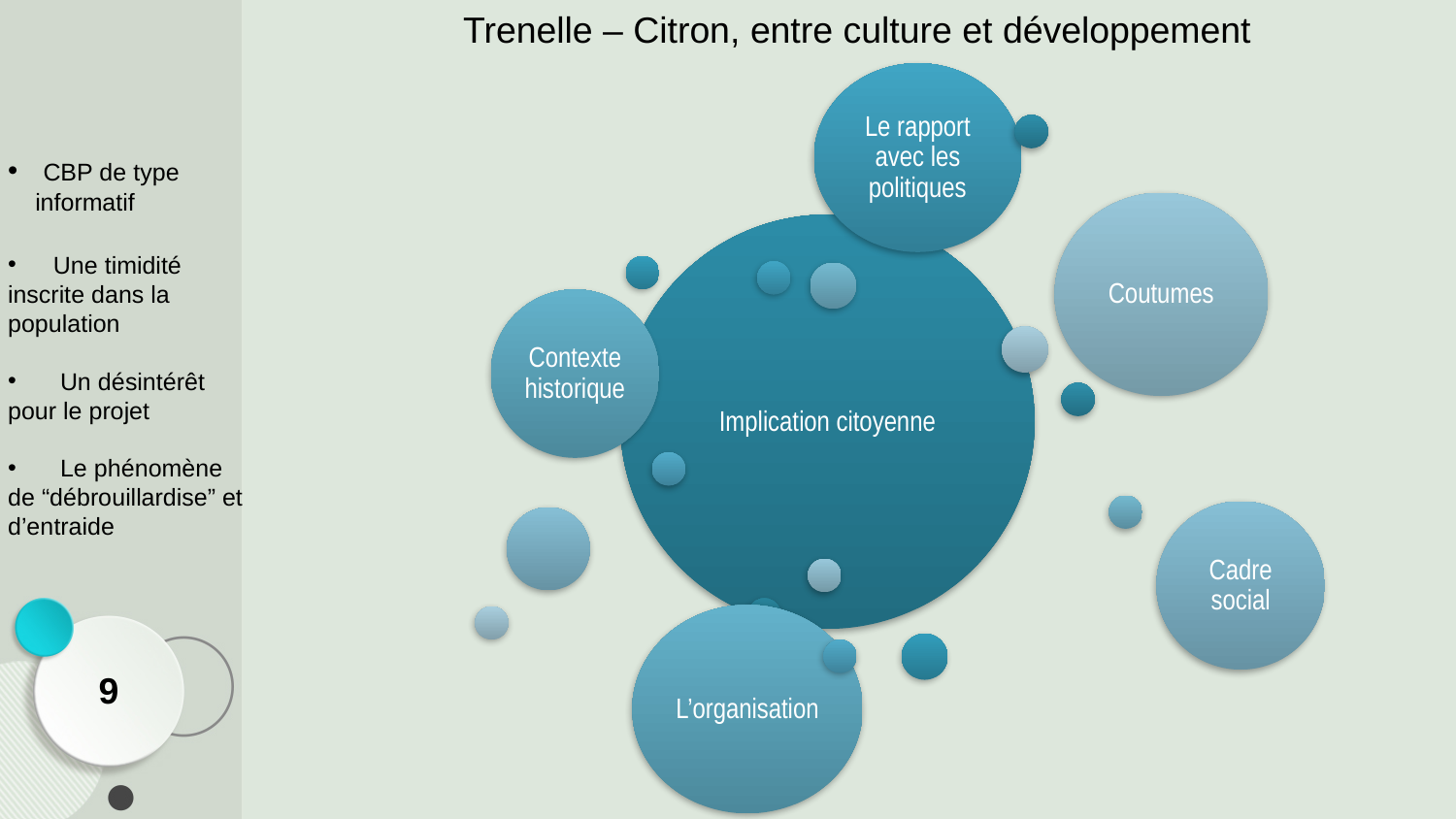

Trenelle – Citron, entre culture et développement

Implication citoyenne
Contexte historique
Coutumes
Cadre social
L’organisation
Le rapport avec les politiques
 CBP de type
    informatif

Une timidité
inscrite dans la
population

 Un désintérêt
pour le projet

 Le phénomène
de “débrouillardise” et d’entraide

9